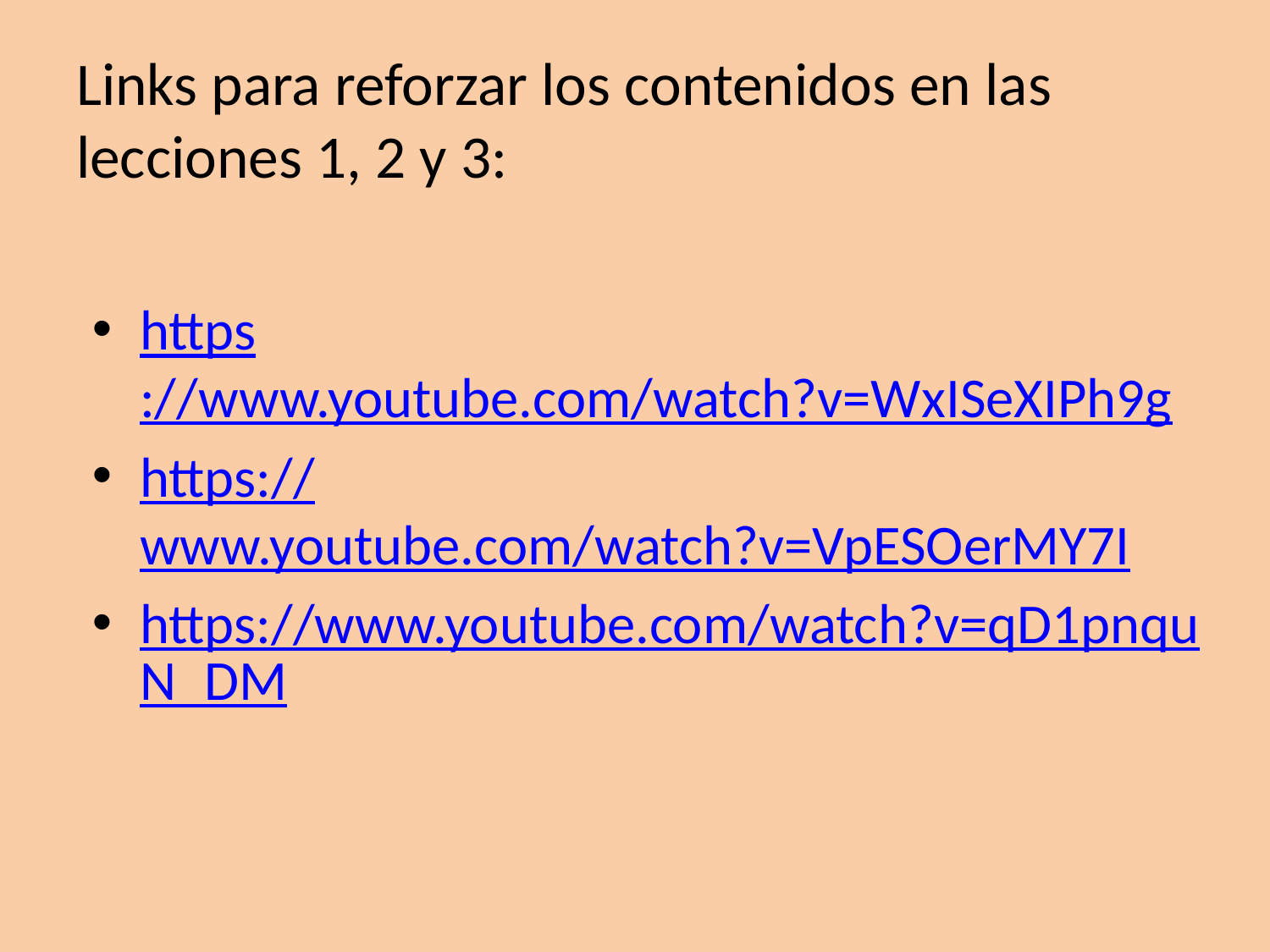

# Links para reforzar los contenidos en las lecciones 1, 2 y 3:
https://www.youtube.com/watch?v=WxISeXIPh9g
https://www.youtube.com/watch?v=VpESOerMY7I
https://www.youtube.com/watch?v=qD1pnquN_DM